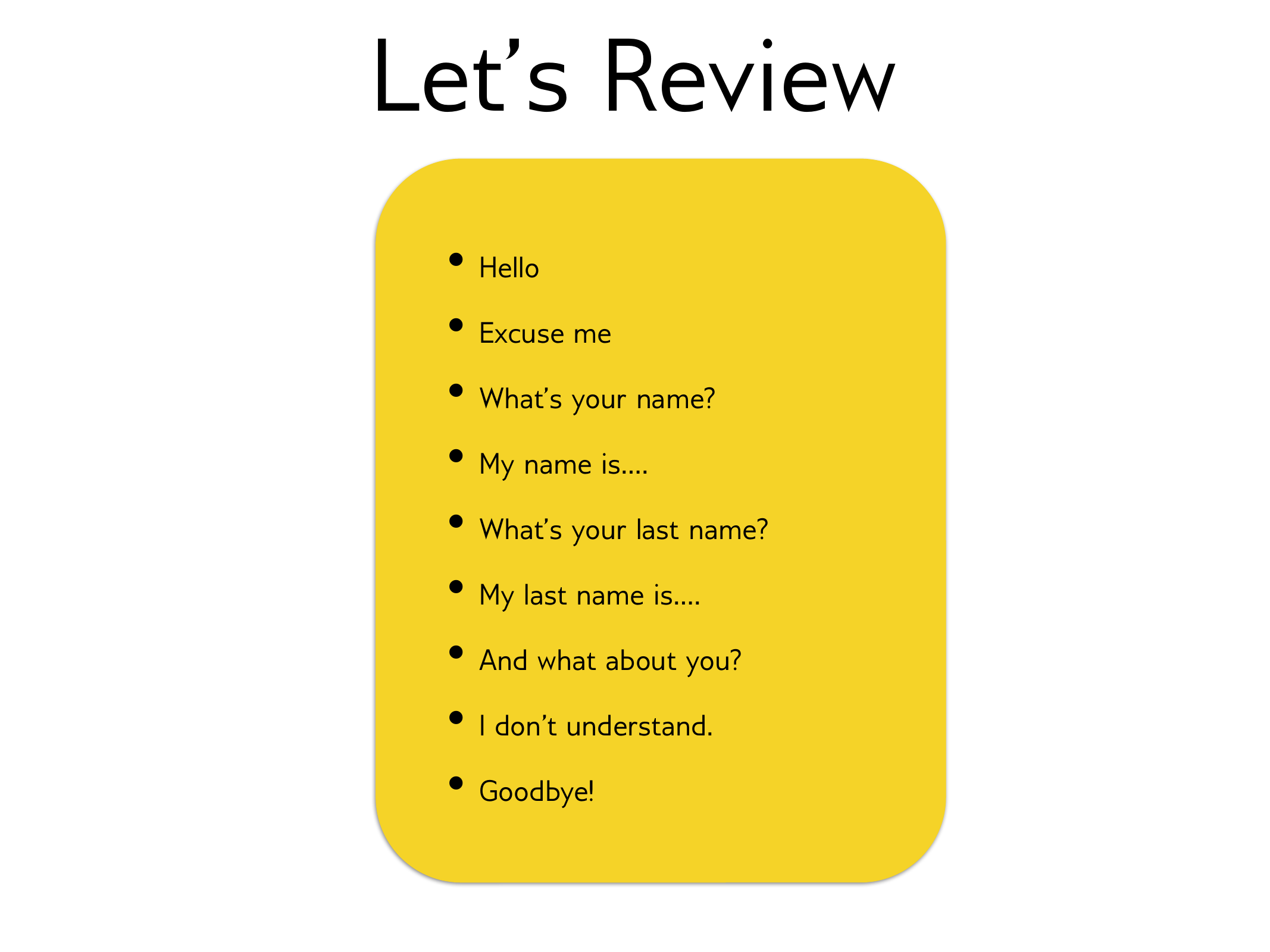

# Let’s Review

Hello
Excuse me
What’s your name?
My name is….
What’s your last name?
My last name is….
And what about you?
I don’t understand.
Goodbye!